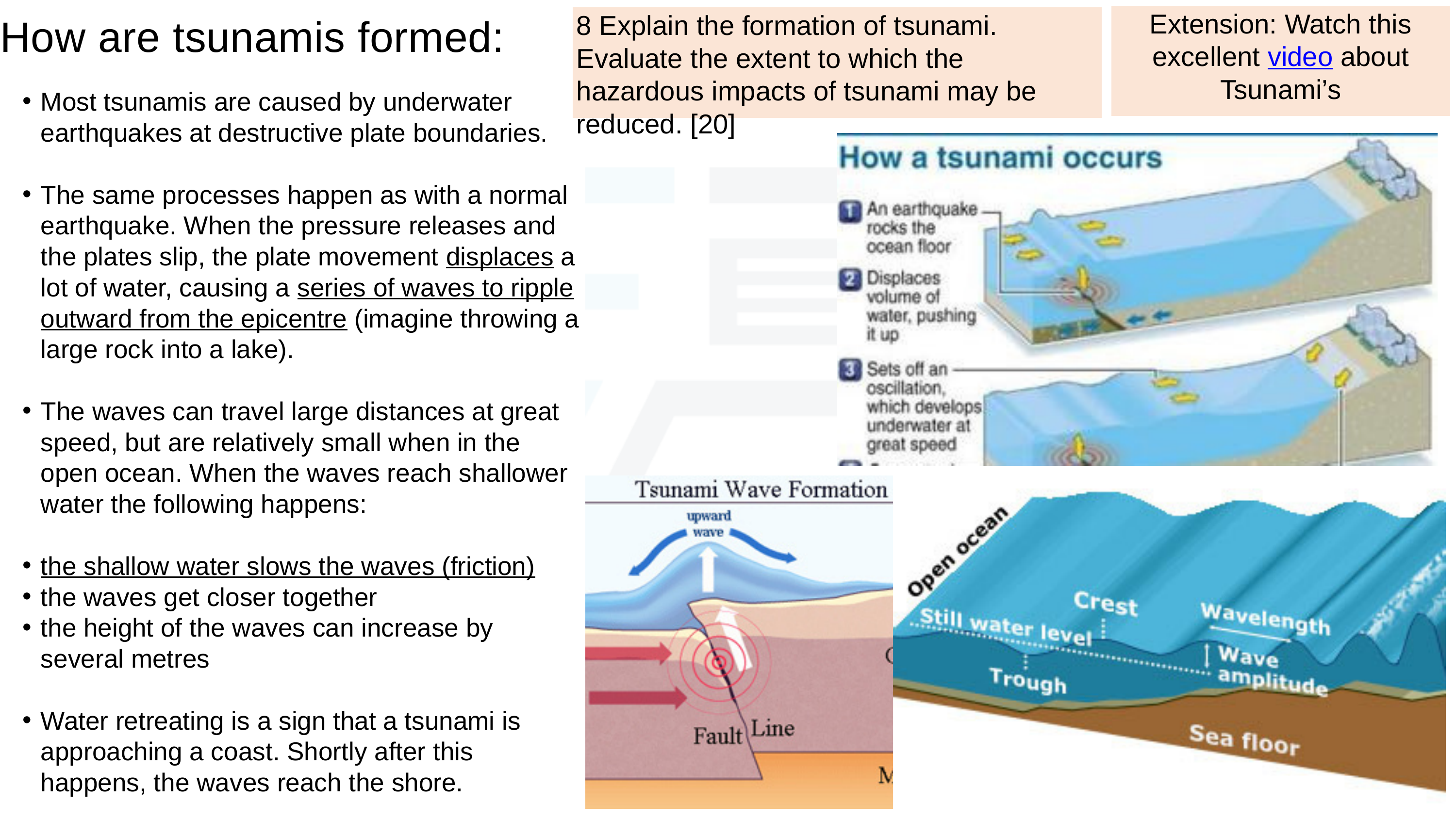

How are tsunamis formed:

Extension: Watch this excellent video about Tsunami’s

8 Explain the formation of tsunami. Evaluate the extent to which the hazardous impacts of tsunami may be reduced. [20]

Most tsunamis are caused by underwater earthquakes at destructive plate boundaries.

The same processes happen as with a normal earthquake. When the pressure releases and the plates slip, the plate movement displaces a lot of water, causing a series of waves to ripple outward from the epicentre (imagine throwing a large rock into a lake).

The waves can travel large distances at great speed, but are relatively small when in the open ocean. When the waves reach shallower water the following happens:

the shallow water slows the waves (friction)
the waves get closer together
the height of the waves can increase by several metres

Water retreating is a sign that a tsunami is approaching a coast. Shortly after this happens, the waves reach the shore.